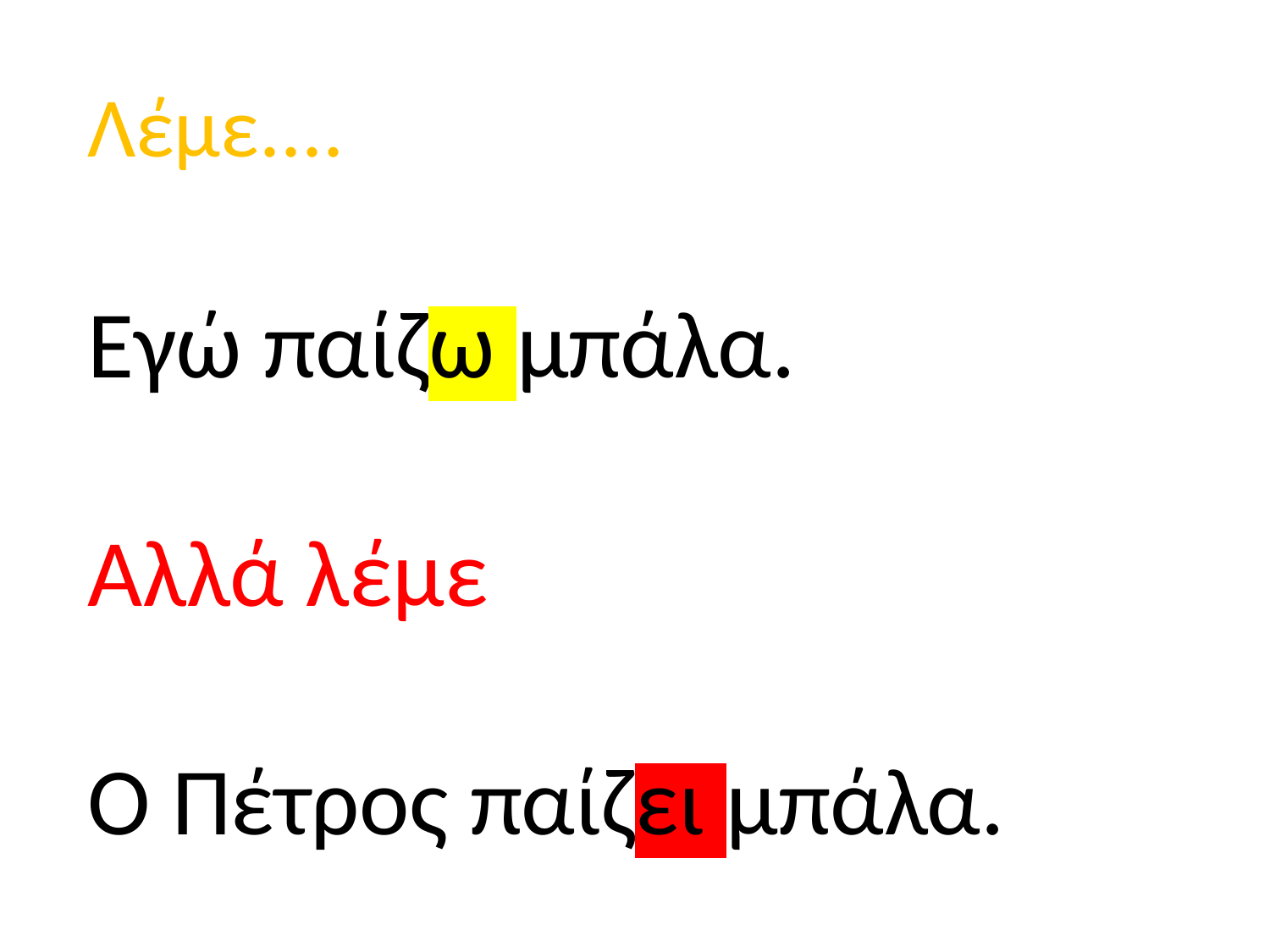

Λέμε....
Εγώ παίζω μπάλα.

Αλλά λέμε

Ο Πέτρος παίζει μπάλα.